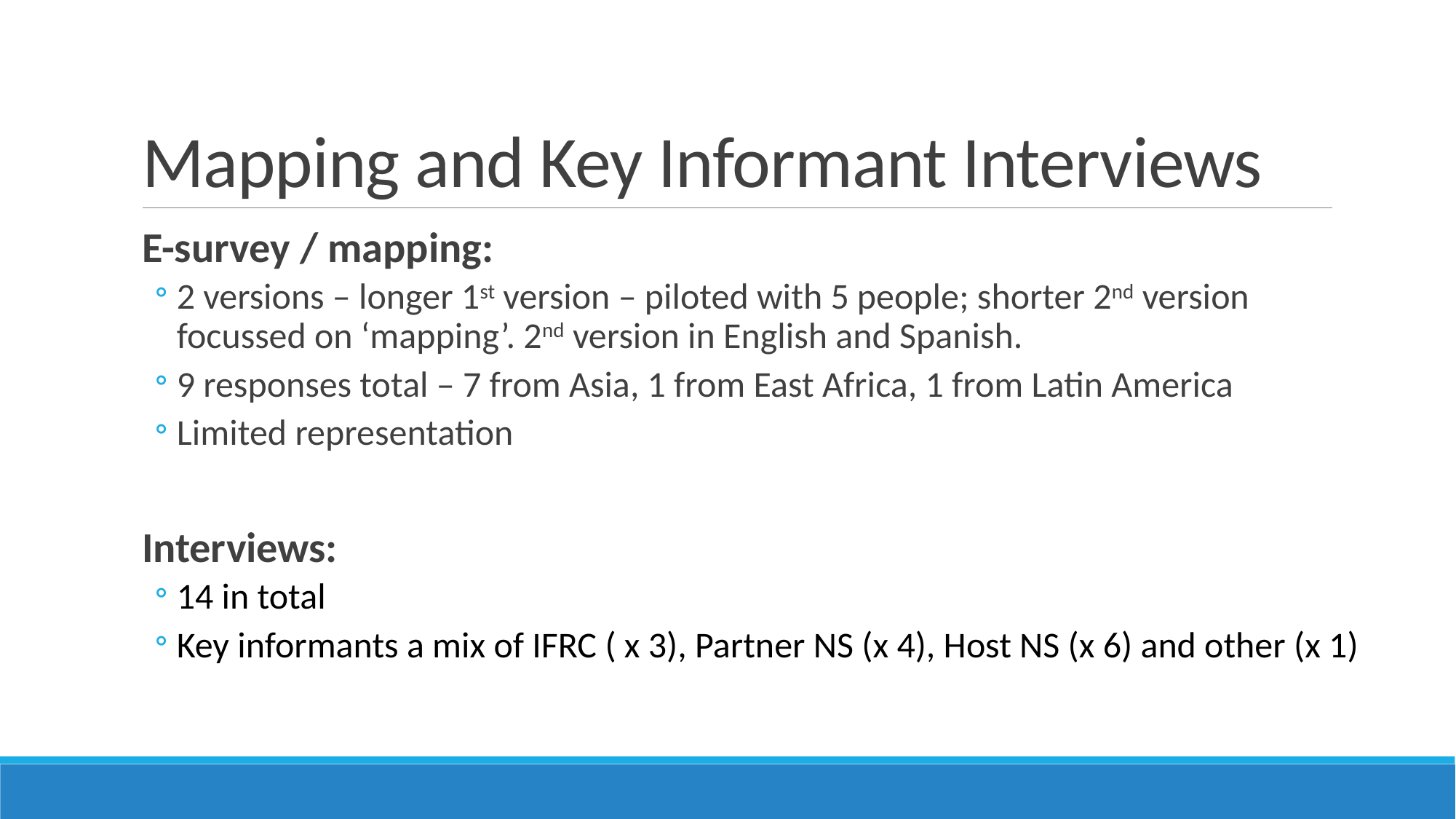

# Mapping and Key Informant Interviews
E-survey / mapping:
2 versions – longer 1st version – piloted with 5 people; shorter 2nd version focussed on ‘mapping’. 2nd version in English and Spanish.
9 responses total – 7 from Asia, 1 from East Africa, 1 from Latin America
Limited representation

Interviews:
14 in total
Key informants a mix of IFRC ( x 3), Partner NS (x 4), Host NS (x 6) and other (x 1)